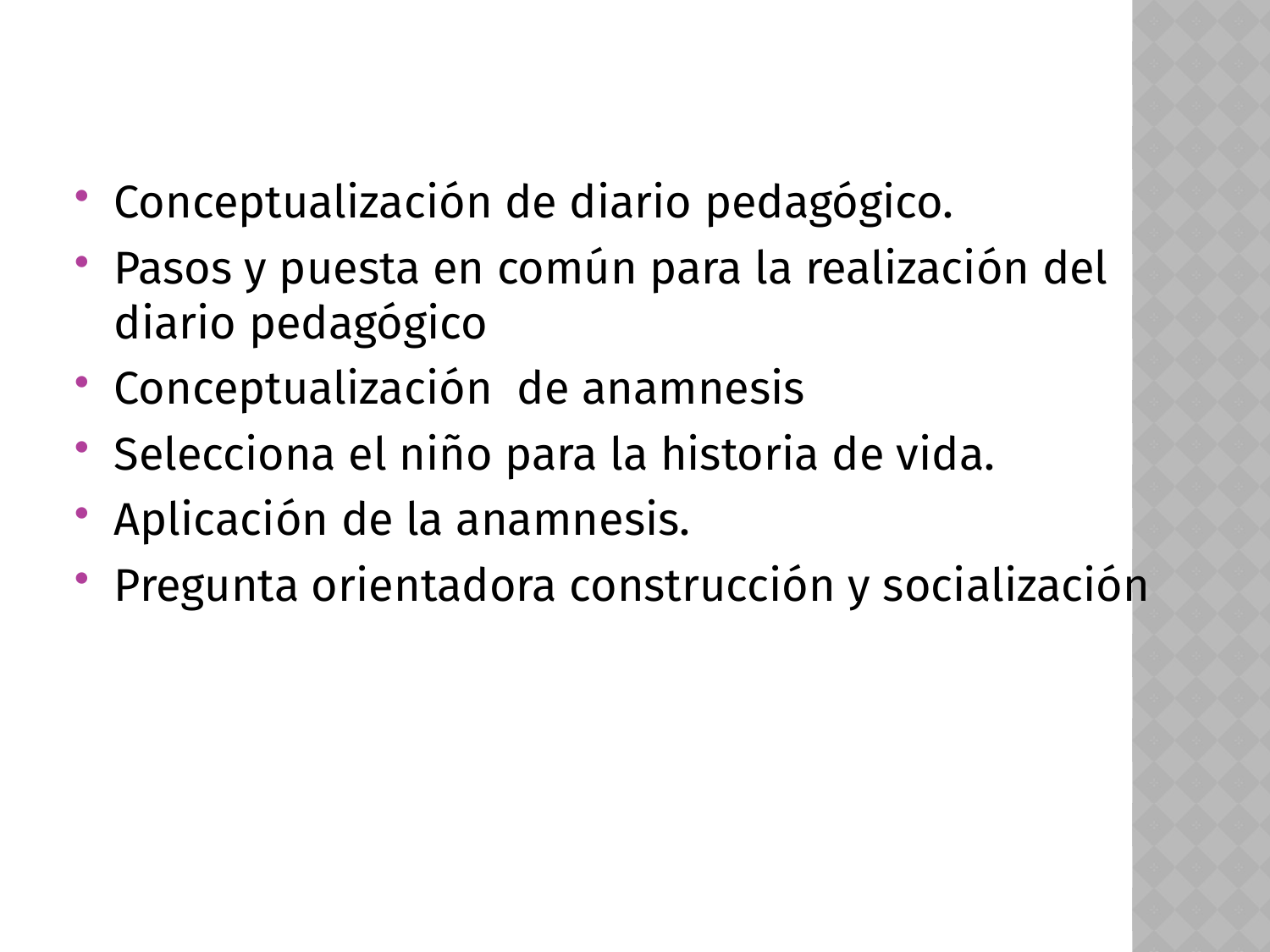

Conceptualización de diario pedagógico.
Pasos y puesta en común para la realización del diario pedagógico
Conceptualización  de anamnesis
Selecciona el niño para la historia de vida.
Aplicación de la anamnesis.
Pregunta orientadora construcción y socialización